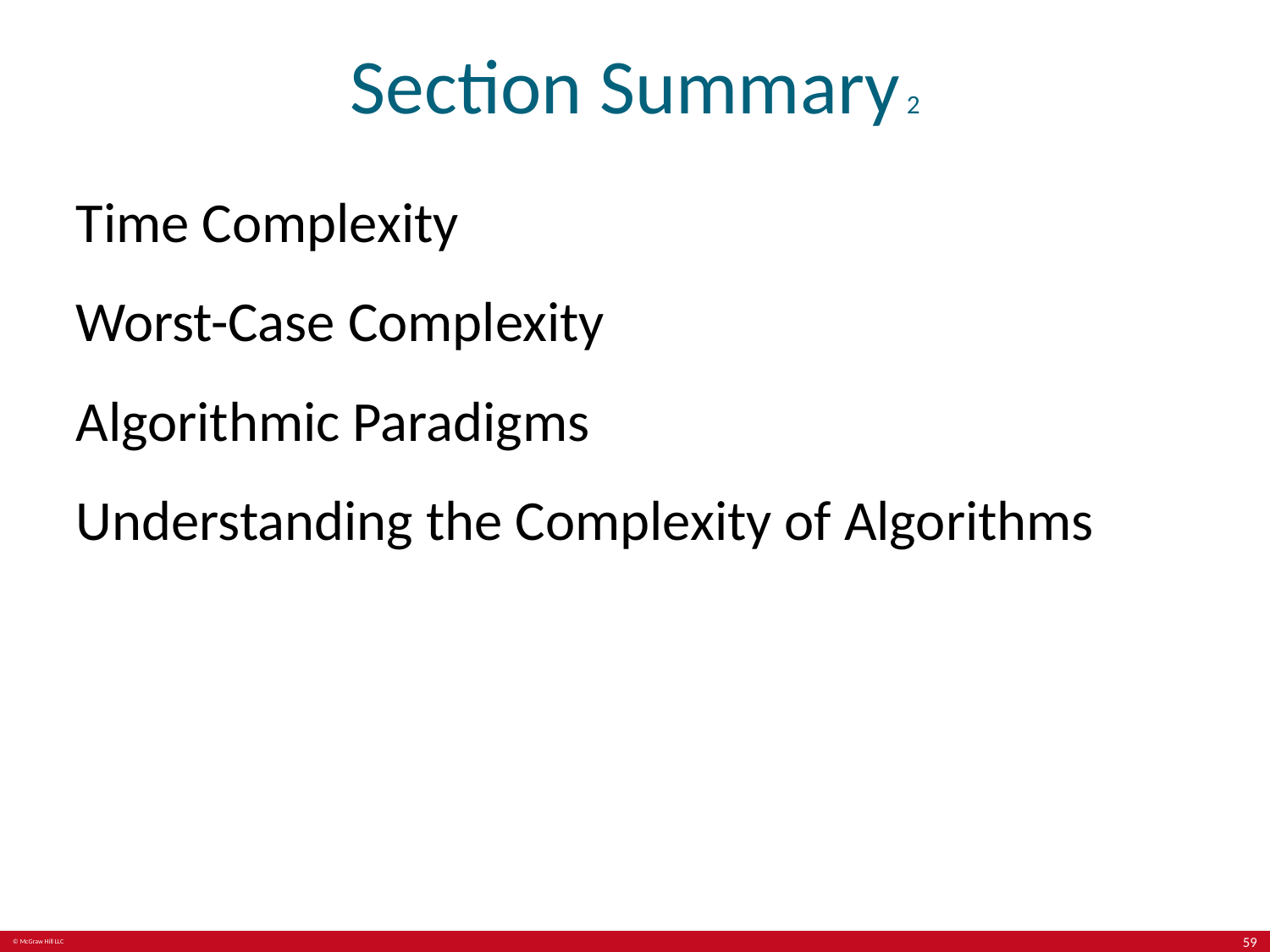

# Section Summary 2
Time Complexity
Worst-Case Complexity
Algorithmic Paradigms
Understanding the Complexity of Algorithms
59